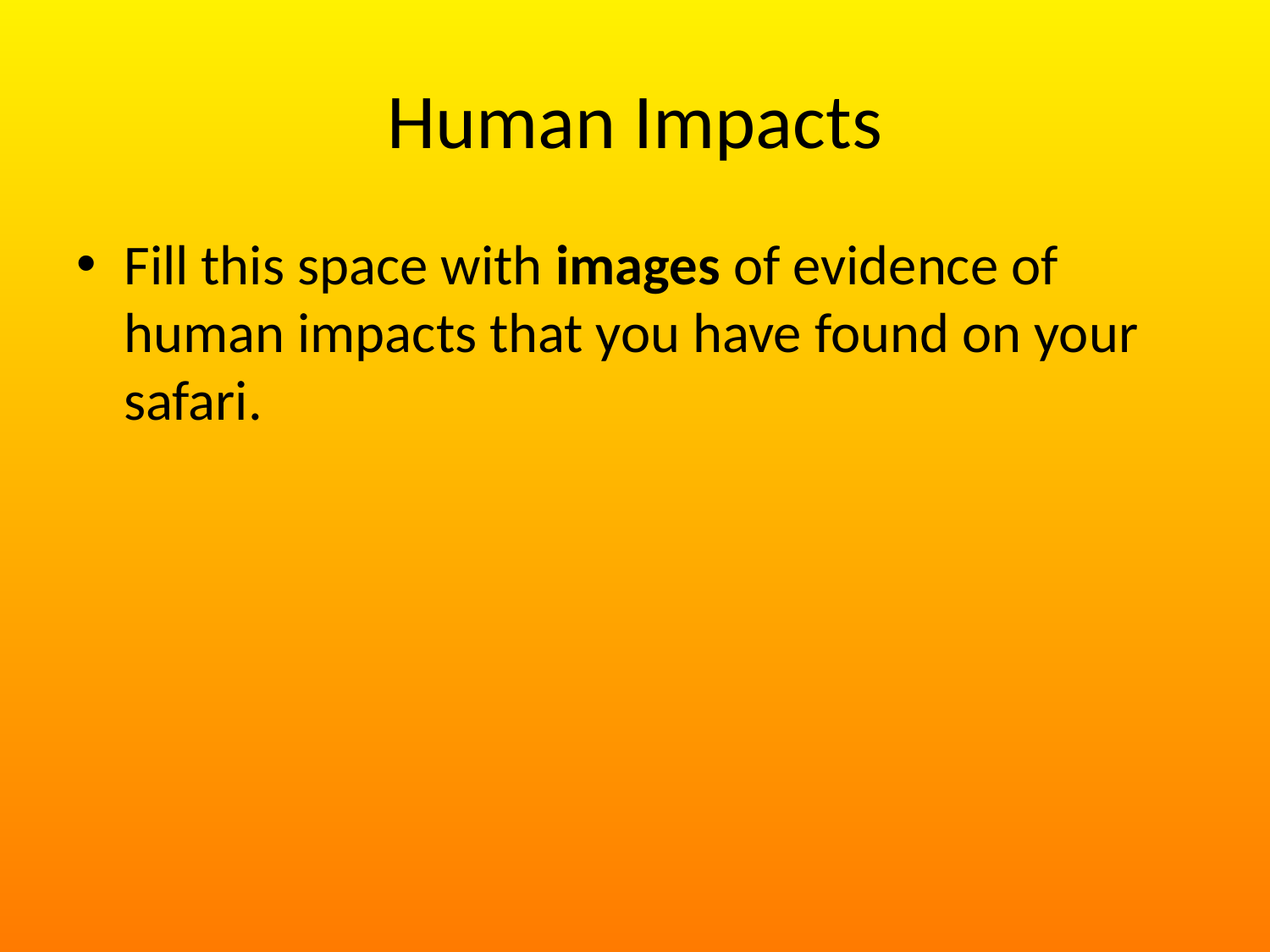

# Human Impacts
Fill this space with images of evidence of human impacts that you have found on your safari.